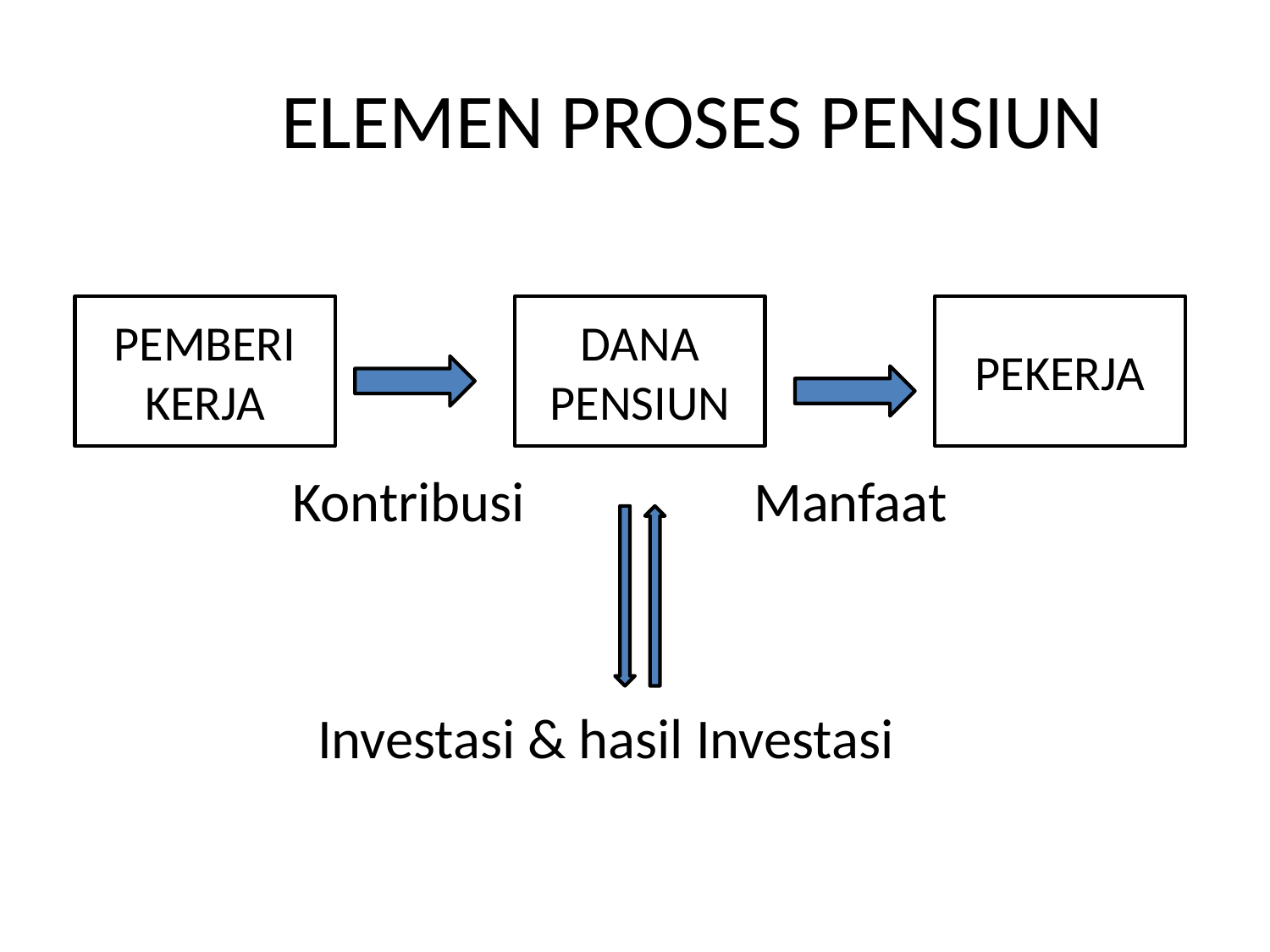

# ELEMEN PROSES PENSIUN

                 Kontribusi                  Manfaat

                   Investasi & hasil Investasi

PEMBERI KERJA
DANA PENSIUN
PEKERJA